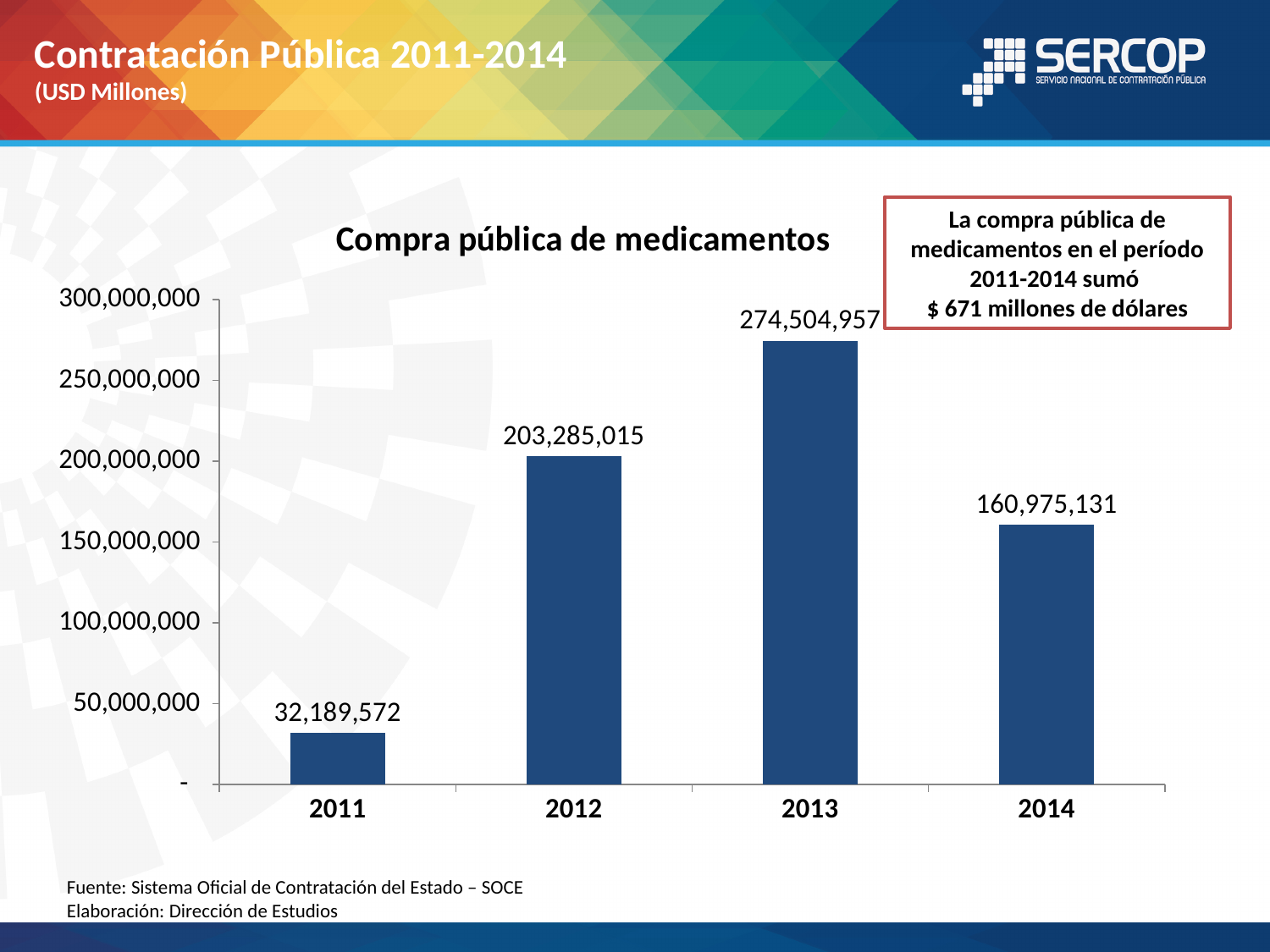

# Contratación Pública 2011-2014 (USD Millones)

### Chart: Compra pública de medicamentos

| Category |  |
|---|---|
| 2011 | 32189572.379999988 |
| 2012 | 203285014.86320078 |
| 2013 | 274504957.1525008 |
| 2014 | 160975131.00490072 |
La compra pública de medicamentos en el período 2011-2014 sumó
$ 671 millones de dólares
Fuente: Sistema Oficial de Contratación del Estado – SOCE
Elaboración: Dirección de Estudios